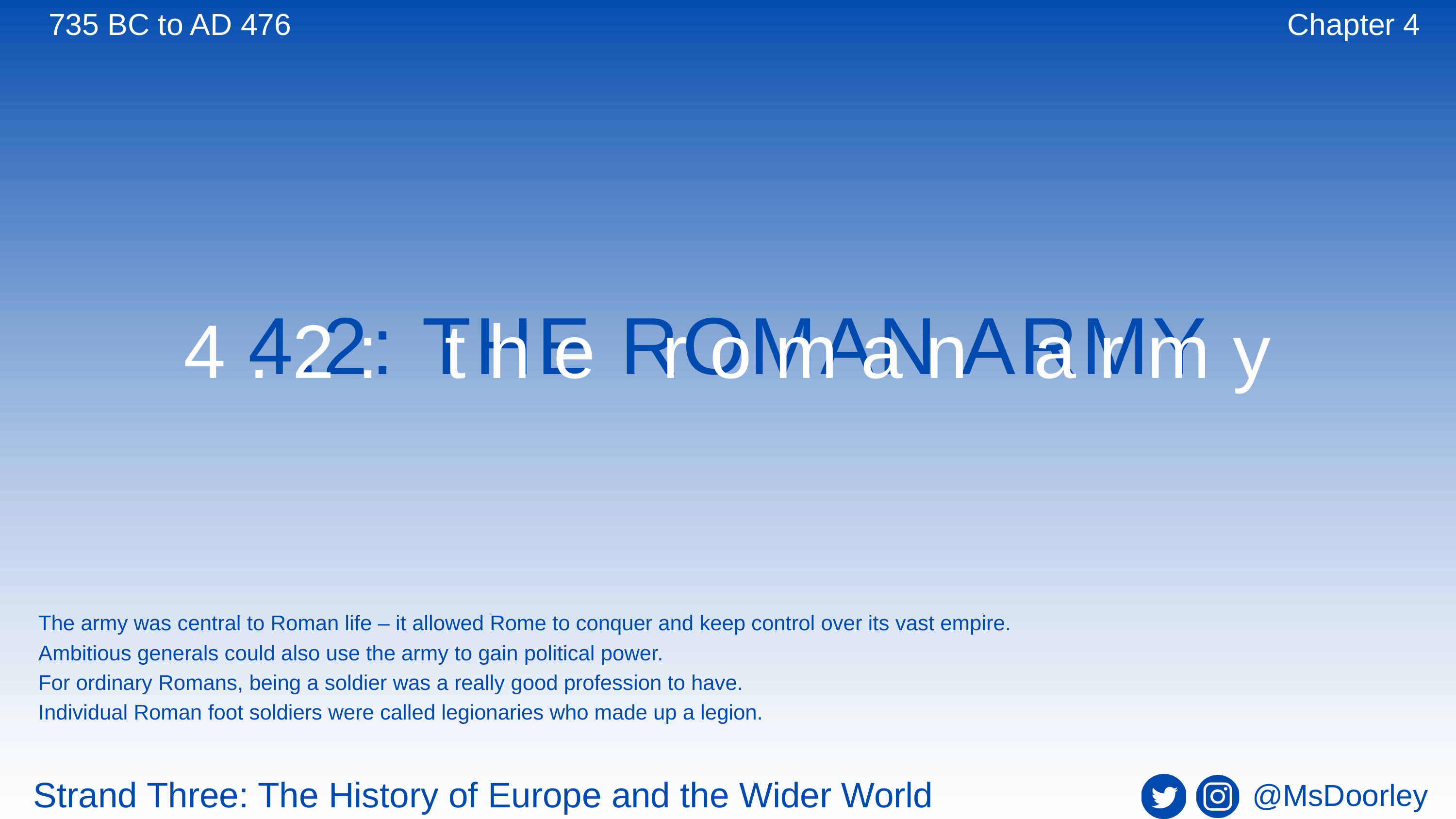

735 BC to AD 476
Chapter 4
4.2: THE ROMAN ARMY
4.2: the roman army
The army was central to Roman life – it allowed Rome to conquer and keep control over its vast empire.
Ambitious generals could also use the army to gain political power.
For ordinary Romans, being a soldier was a really good profession to have.
Individual Roman foot soldiers were called legionaries who made up a legion.
Strand Three: The History of Europe and the Wider World

@MsDoorley